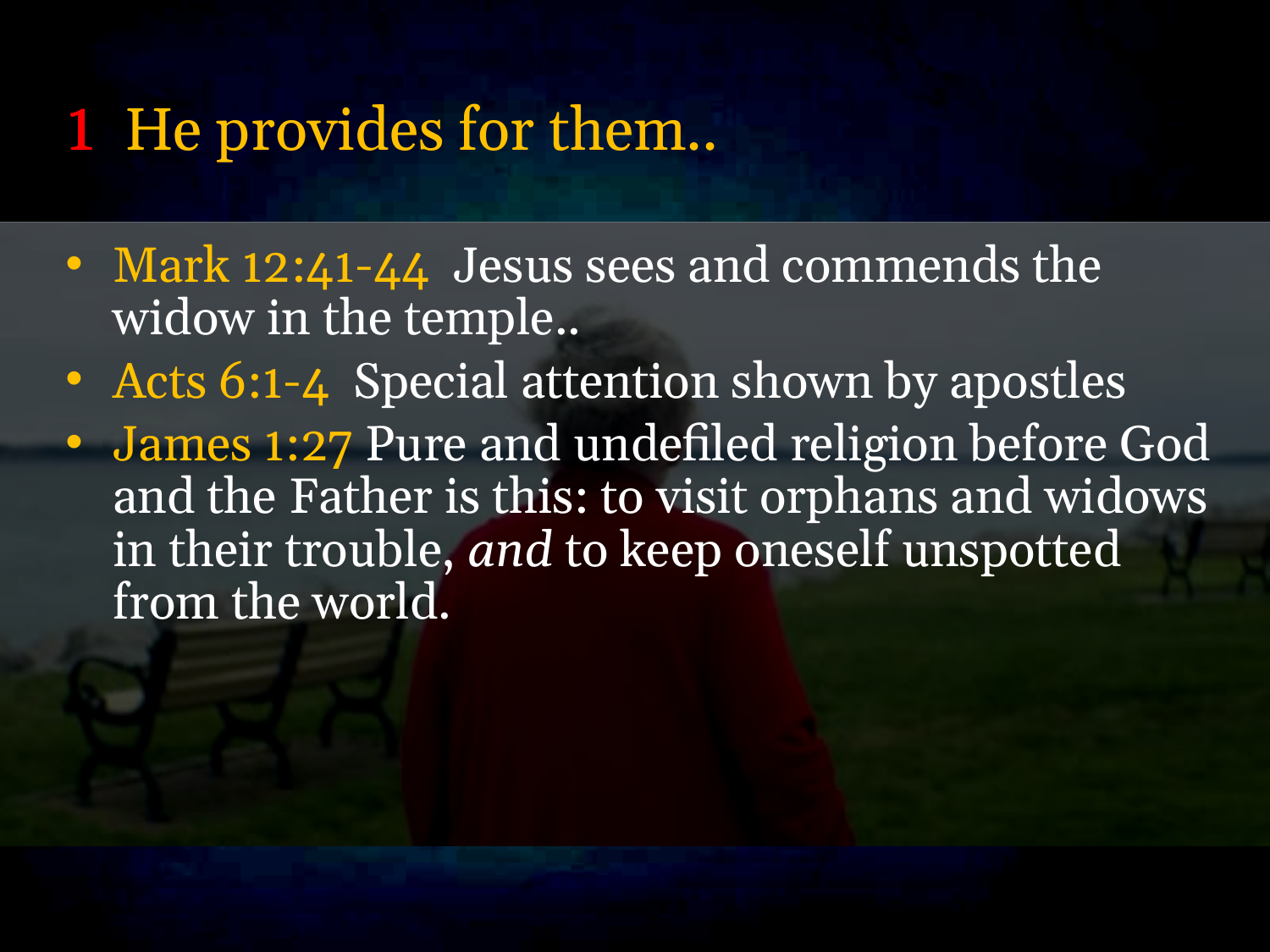

# 1  He provides for them..
Mark 12:41-44  Jesus sees and commends the widow in the temple..
Acts 6:1-4  Special attention shown by apostles
James 1:27 Pure and undefiled religion before God and the Father is this: to visit orphans and widows in their trouble, and to keep oneself unspotted from the world.